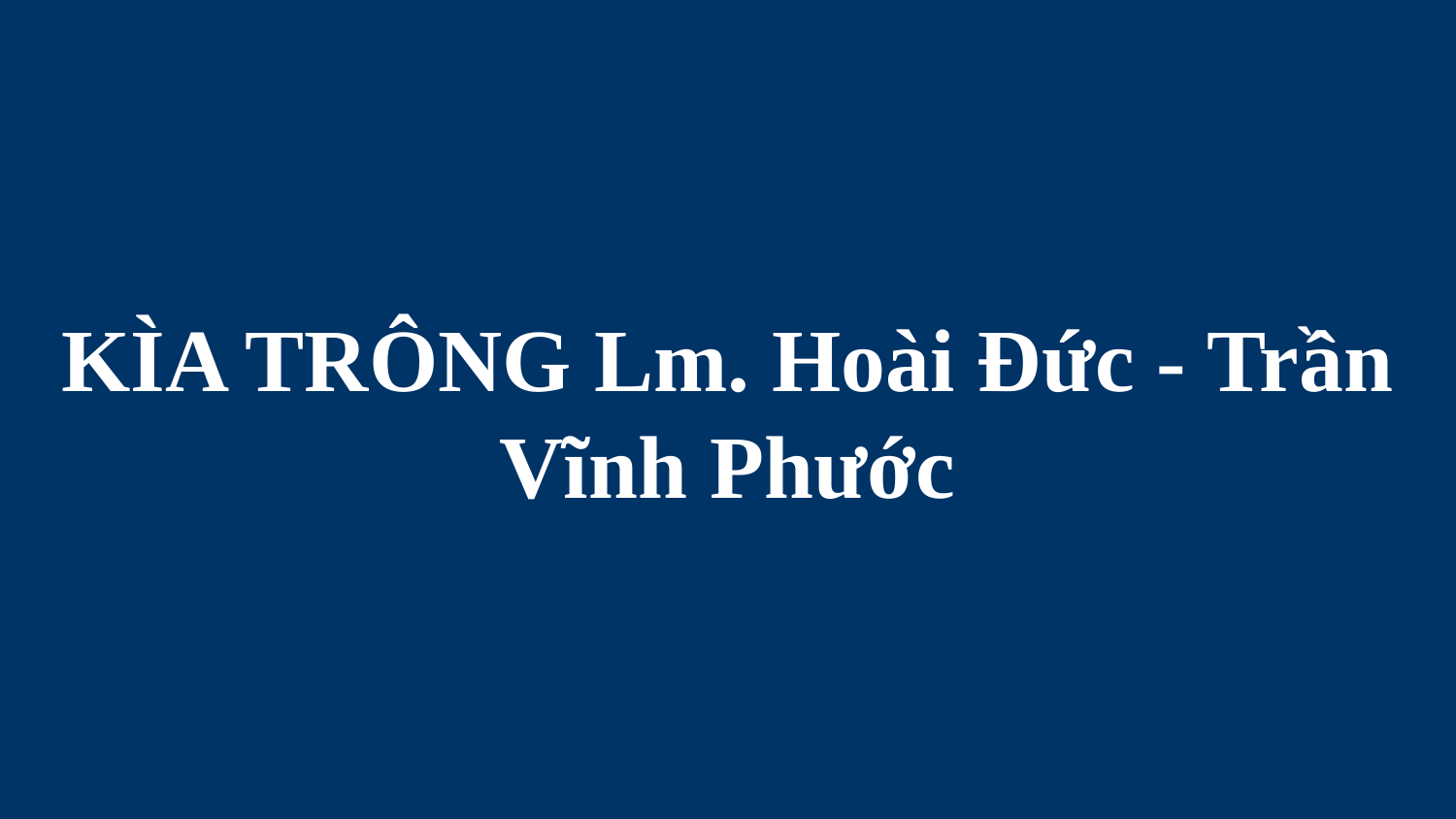

# KÌA TRÔNG Lm. Hoài Đức - Trần Vĩnh Phước